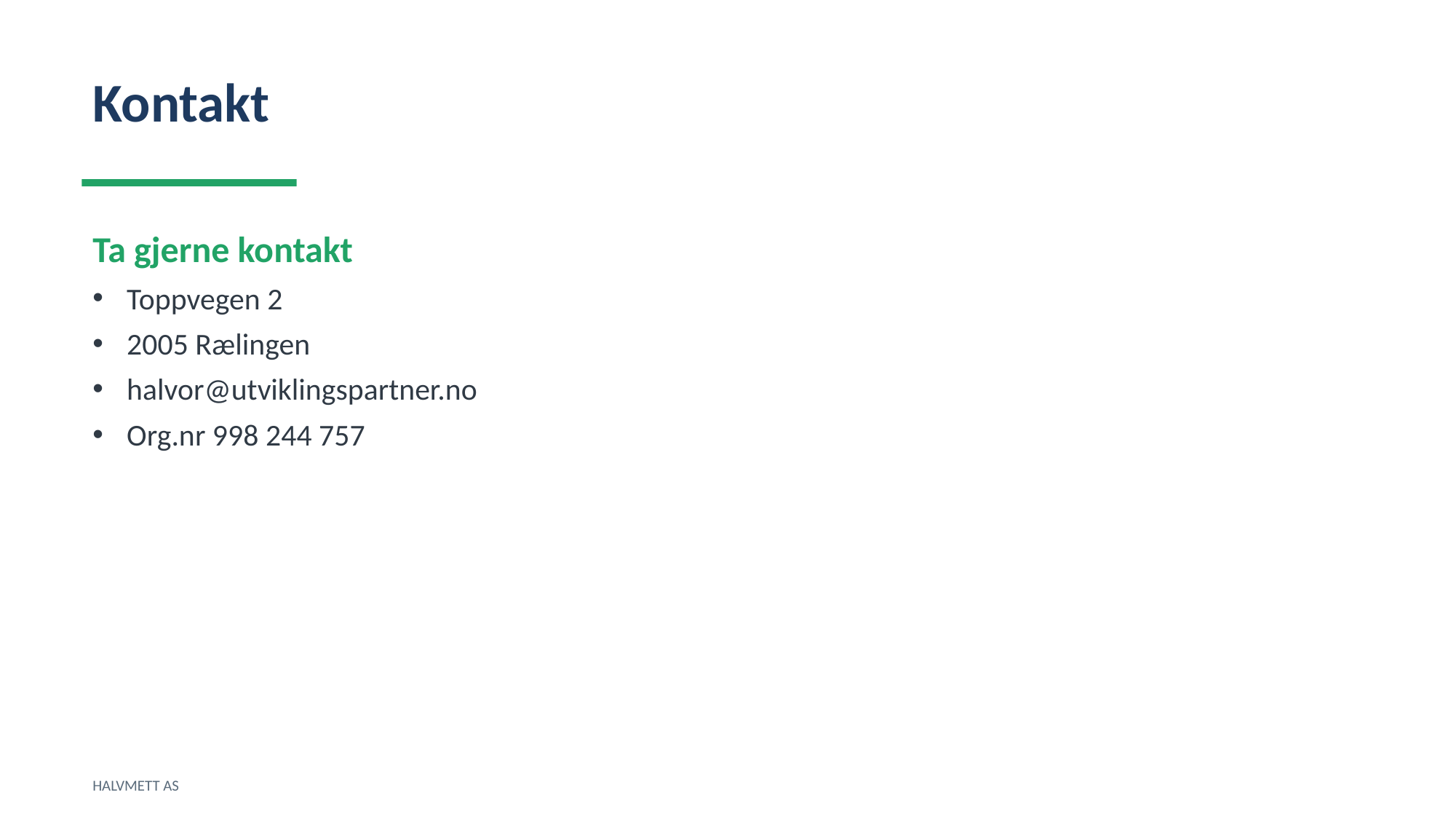

Kontakt

Ta gjerne kontakt
Toppvegen 2
2005 Rælingen
halvor@utviklingspartner.no
Org.nr 998 244 757
HALVMETT AS